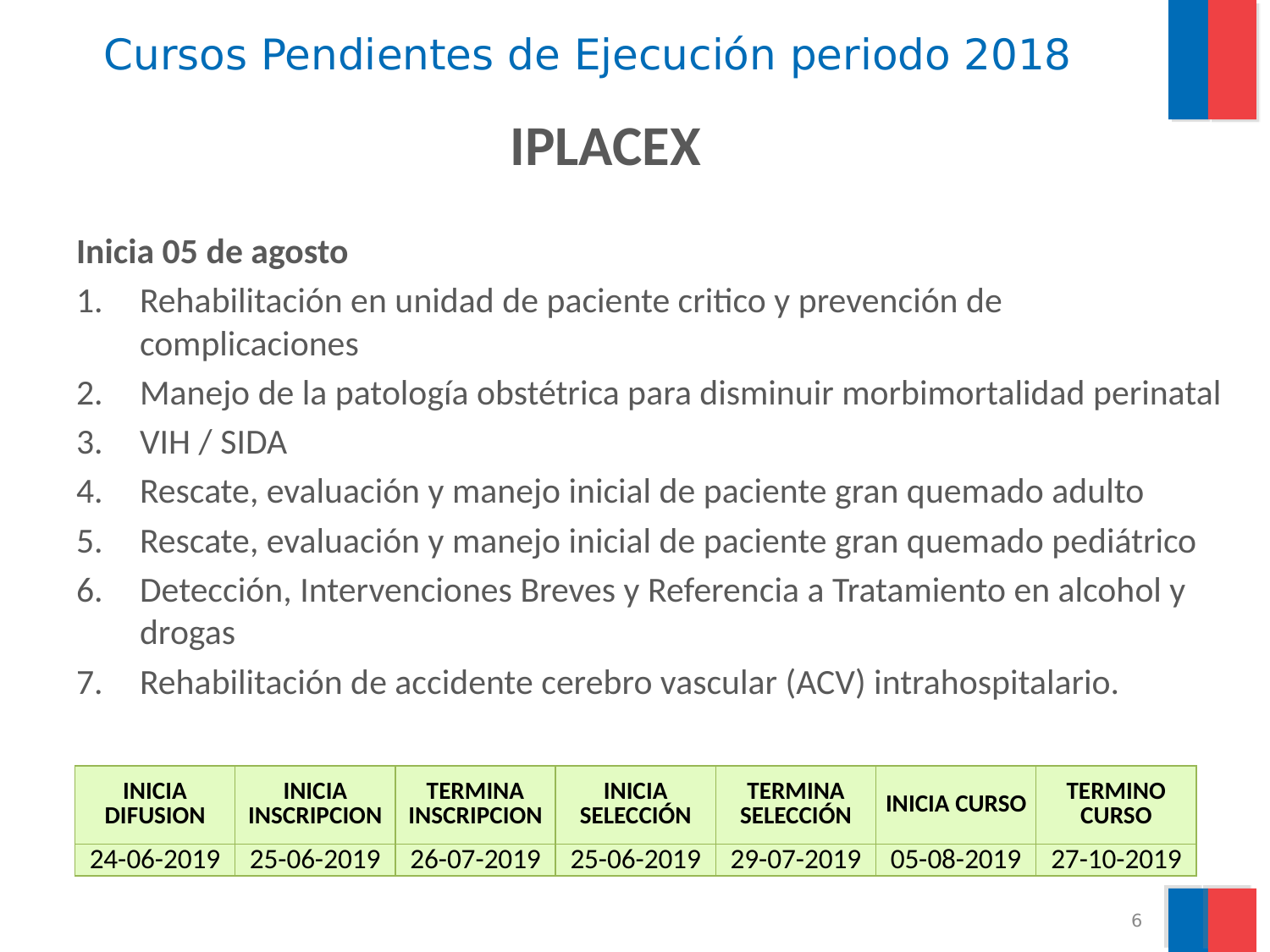

# Cursos Pendientes de Ejecución periodo 2018
IPLACEX
Inicia 05 de agosto
Rehabilitación en unidad de paciente critico y prevención de complicaciones
Manejo de la patología obstétrica para disminuir morbimortalidad perinatal
VIH / SIDA
Rescate, evaluación y manejo inicial de paciente gran quemado adulto
Rescate, evaluación y manejo inicial de paciente gran quemado pediátrico
Detección, Intervenciones Breves y Referencia a Tratamiento en alcohol y drogas
Rehabilitación de accidente cerebro vascular (ACV) intrahospitalario.
| INICIA DIFUSION | INICIA INSCRIPCION | TERMINA INSCRIPCION | INICIA SELECCIÓN | TERMINA SELECCIÓN | INICIA CURSO | TERMINO CURSO |
| --- | --- | --- | --- | --- | --- | --- |
| 24-06-2019 | 25-06-2019 | 26-07-2019 | 25-06-2019 | 29-07-2019 | 05-08-2019 | 27-10-2019 |
6